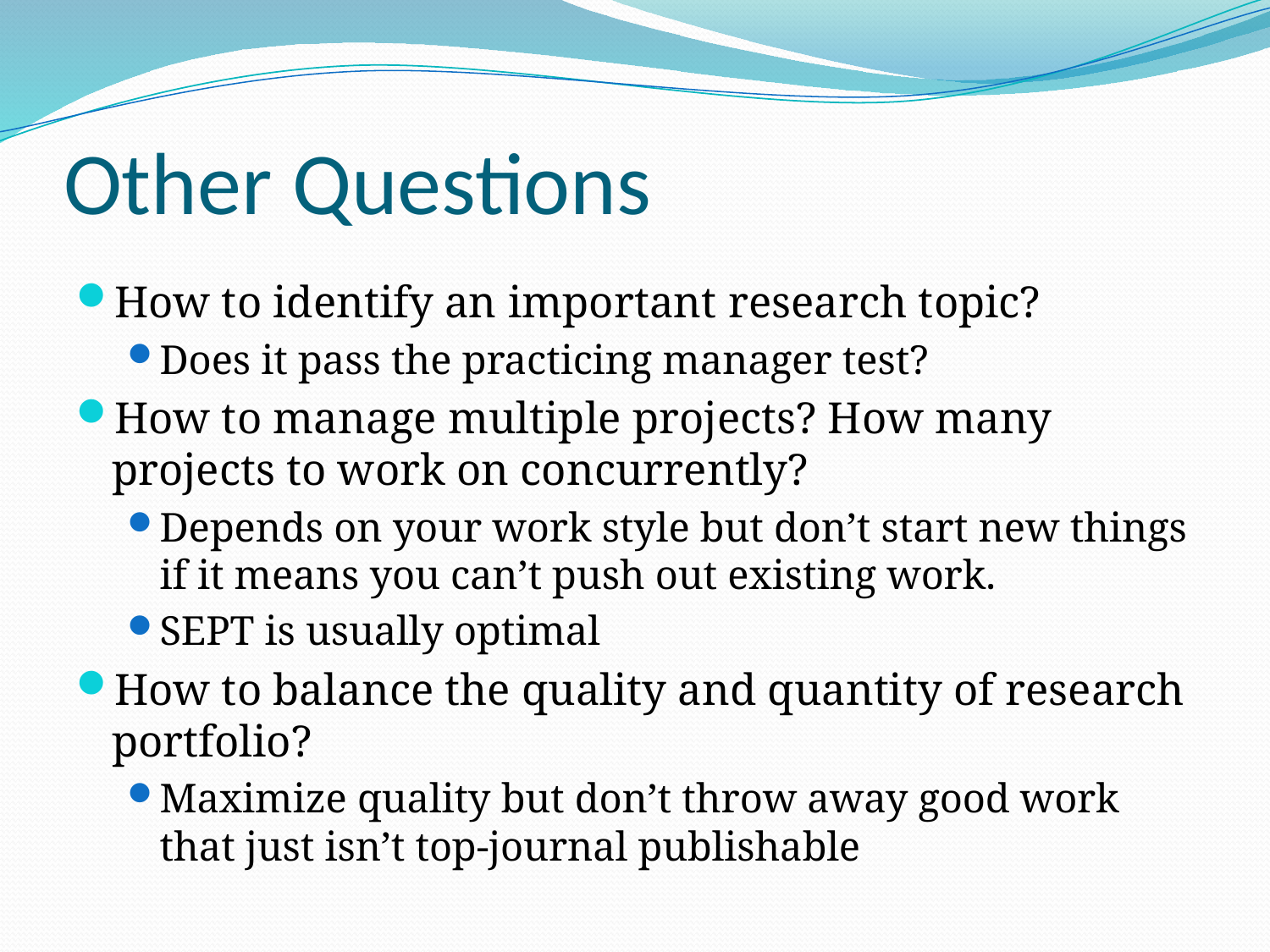

# Other Questions
How to identify an important research topic?
Does it pass the practicing manager test?
How to manage multiple projects? How many projects to work on concurrently?
Depends on your work style but don’t start new things if it means you can’t push out existing work.
SEPT is usually optimal
How to balance the quality and quantity of research portfolio?
Maximize quality but don’t throw away good work that just isn’t top-journal publishable